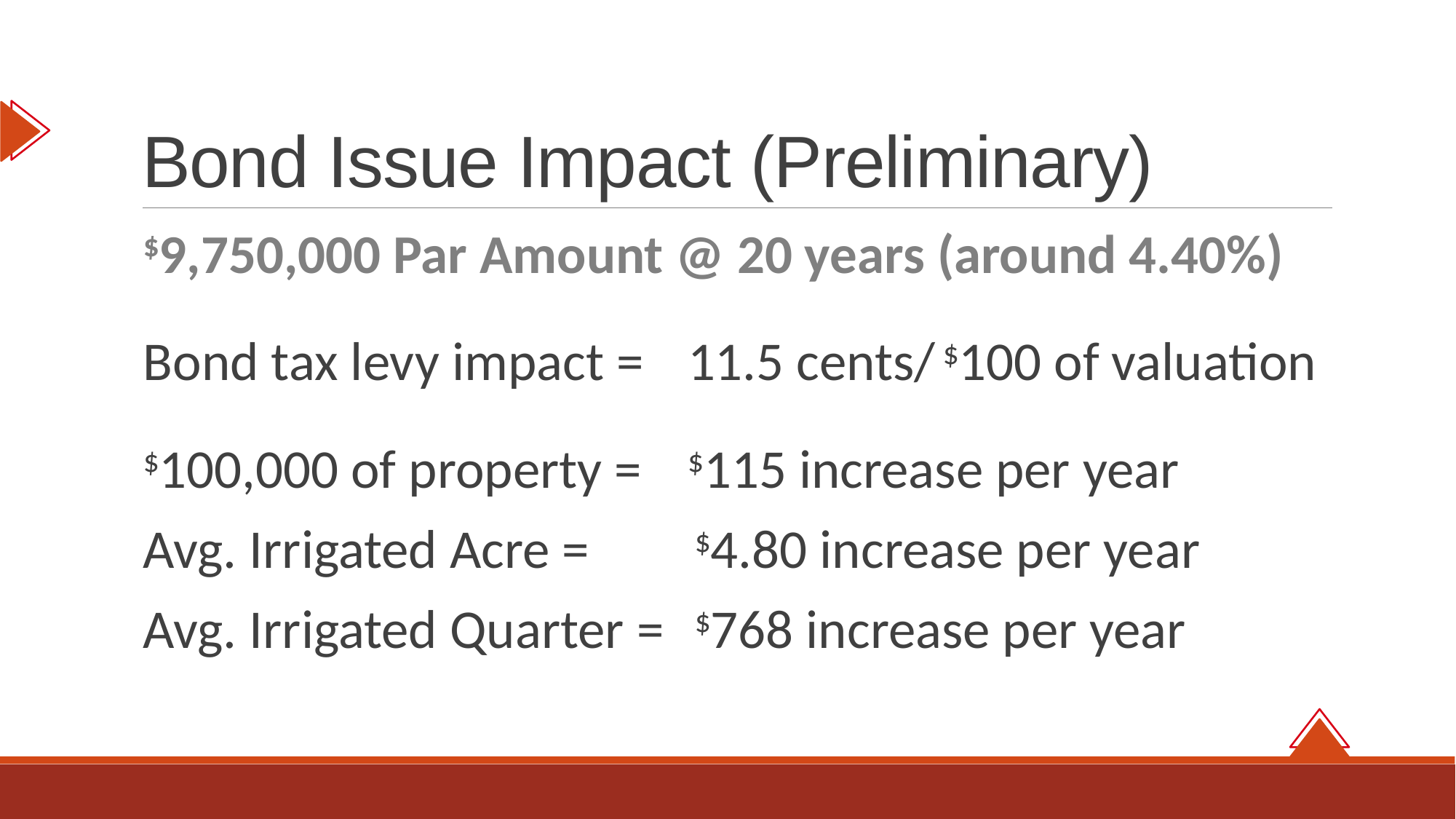

# Bond Issue Impact (Preliminary)
$9,750,000 Par Amount @ 20 years (around 4.40%)
Bond tax levy impact =		11.5 cents/ $100 of valuation
$100,000 of property =		$115 increase per year
Avg. Irrigated Acre =		 $4.80 increase per year
Avg. Irrigated Quarter =	 $768 increase per year